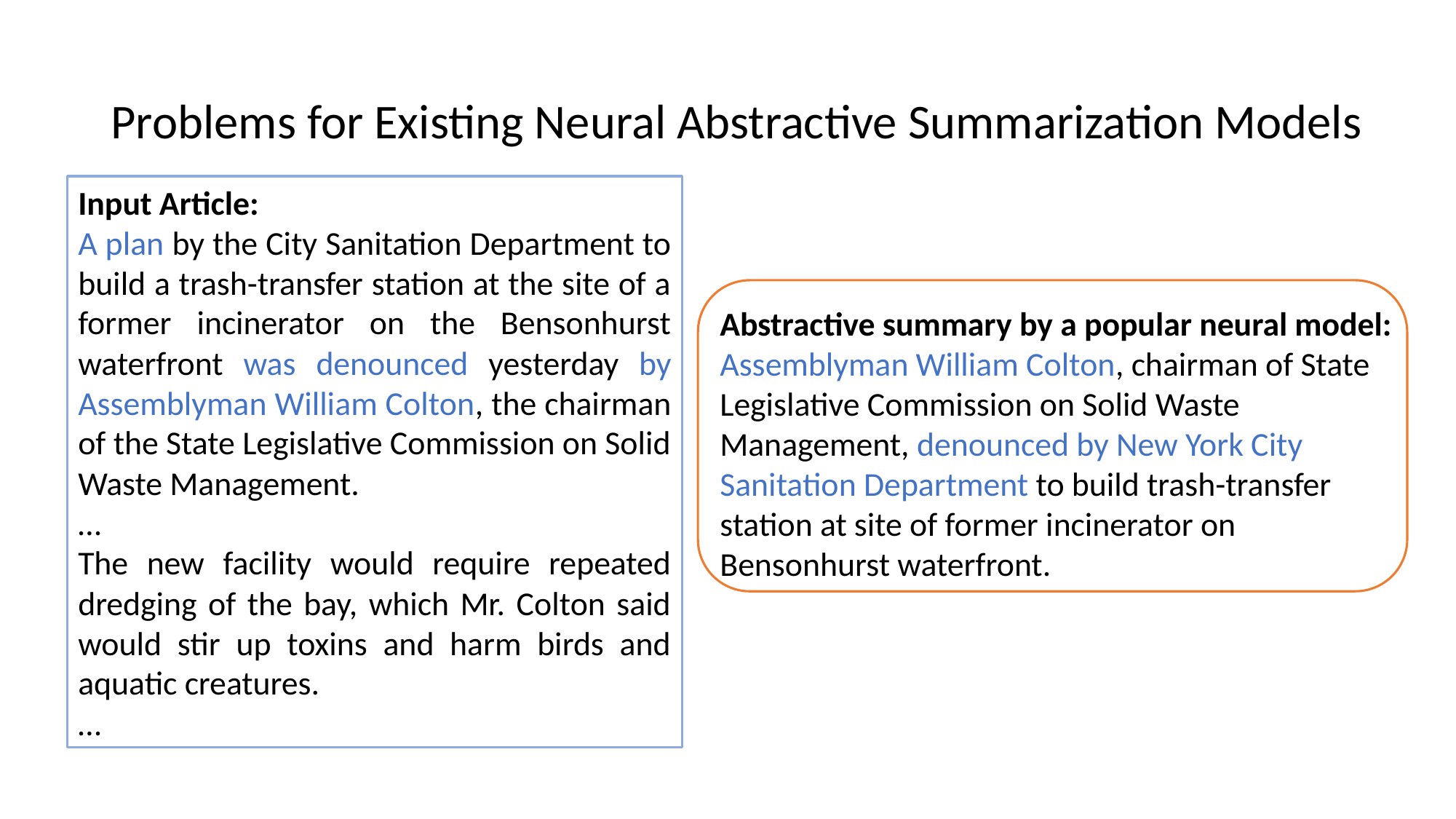

# Problems for Existing Neural Abstractive Summarization Models
Input Article:
A plan by the City Sanitation Department to build a trash-transfer station at the site of a former incinerator on the Bensonhurst waterfront was denounced yesterday by Assemblyman William Colton, the chairman of the State Legislative Commission on Solid Waste Management.
…
The new facility would require repeated dredging of the bay, which Mr. Colton said would stir up toxins and harm birds and aquatic creatures.
…

Abstractive summary by a popular neural model:
Assemblyman William Colton, chairman of State Legislative Commission on Solid Waste Management, denounced by New York City Sanitation Department to build trash-transfer station at site of former incinerator on Bensonhurst waterfront.